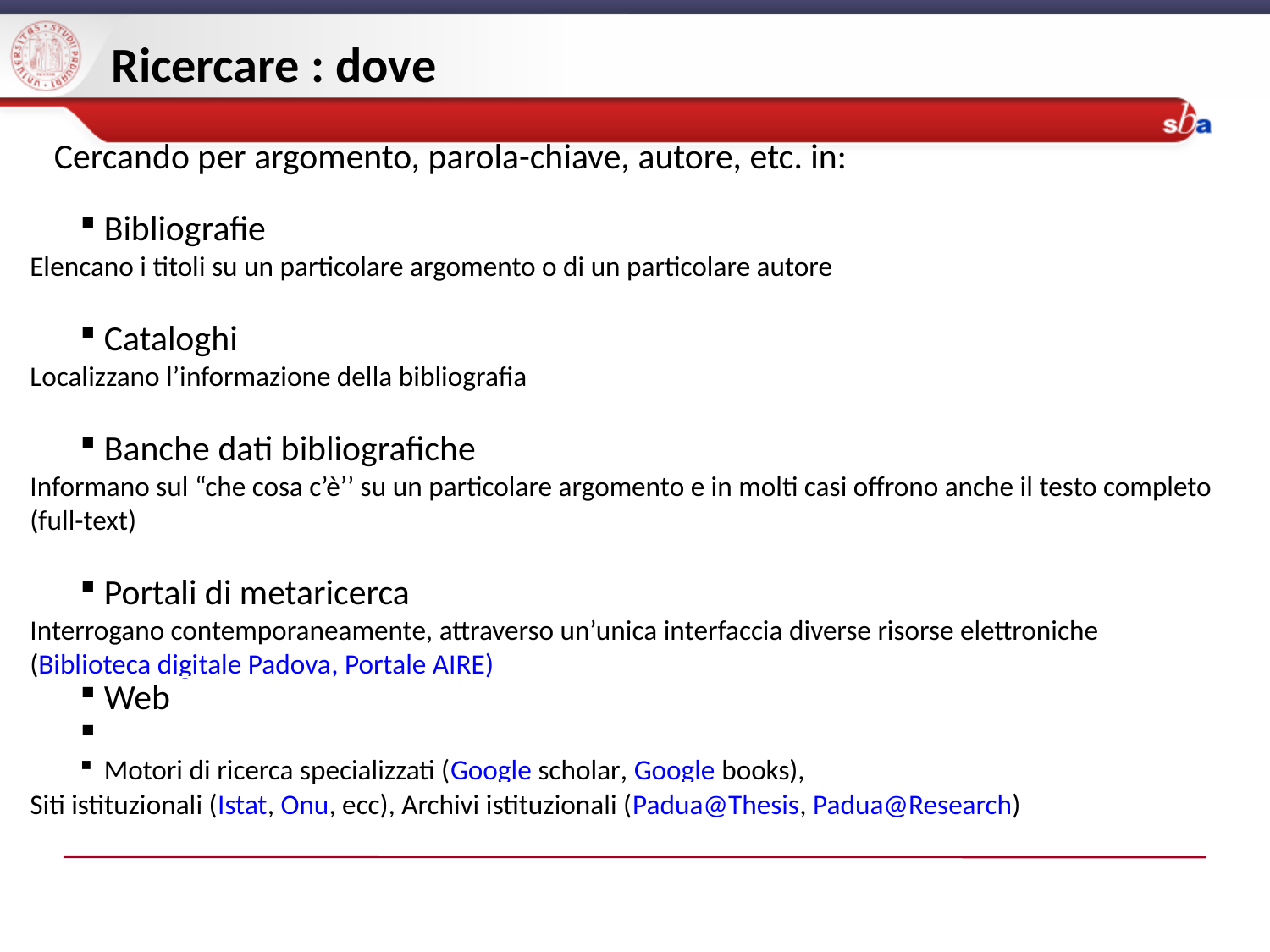

Ricercare : dove

Cercando per argomento, parola-chiave, autore, etc. in:

Bibliografie
Elencano i titoli su un particolare argomento o di un particolare autore

Cataloghi
Localizzano l’informazione della bibliografia

Banche dati bibliografiche
Informano sul “che cosa c’è’’ su un particolare argomento e in molti casi offrono anche il testo completo (full-text)

Portali di metaricerca
Interrogano contemporaneamente, attraverso un’unica interfaccia diverse risorse elettroniche
(Biblioteca digitale Padova, Portale AIRE)
Web

Motori di ricerca specializzati (Google scholar, Google books),
Siti istituzionali (Istat, Onu, ecc), Archivi istituzionali (Padua@Thesis, Padua@Research)